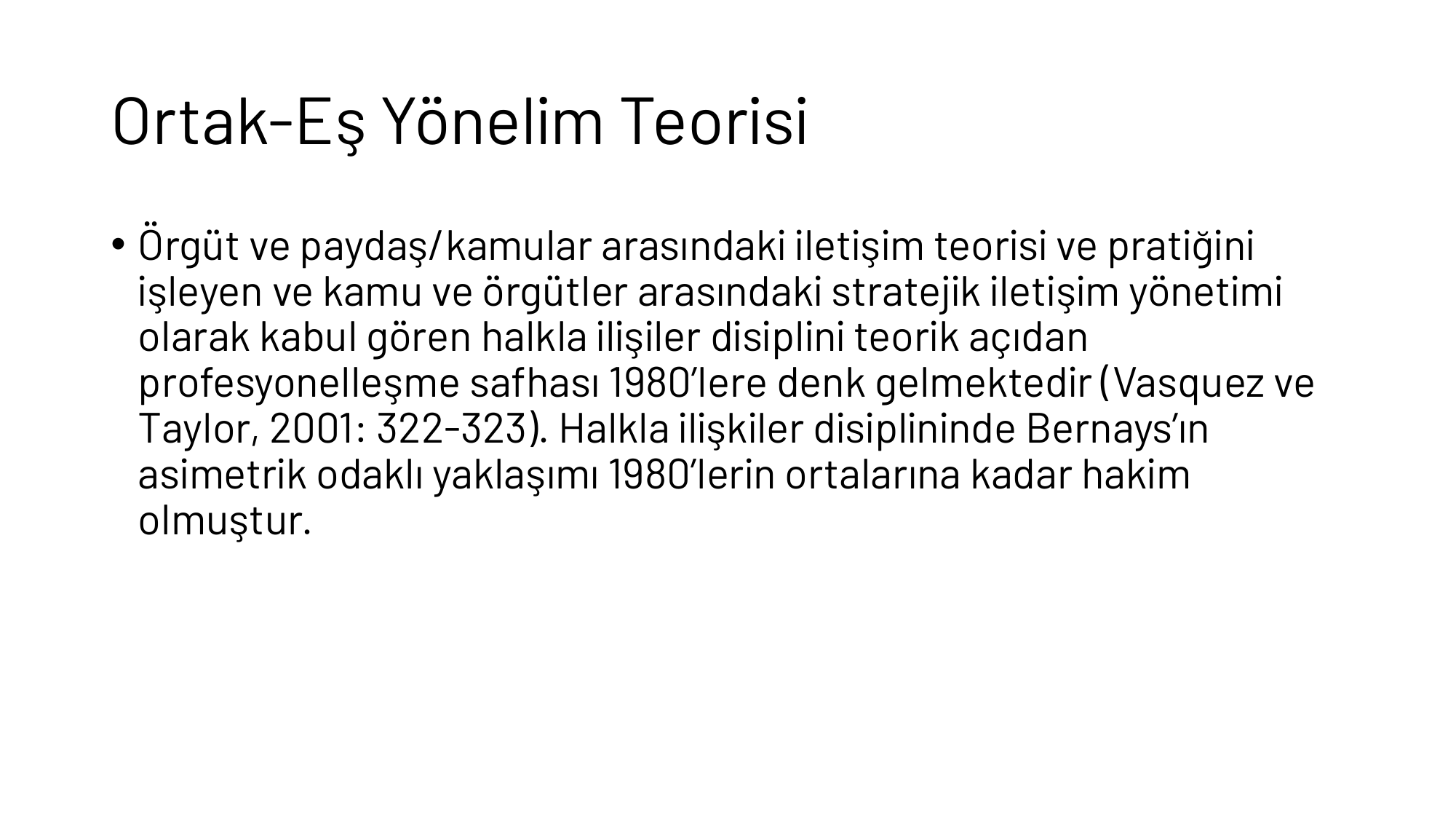

# Ortak-Eş Yönelim Teorisi
Örgüt ve paydaş/kamular arasındaki iletişim teorisi ve pratiğini işleyen ve kamu ve örgütler arasındaki stratejik iletişim yönetimi olarak kabul gören halkla ilişiler disiplini teorik açıdan profesyonelleşme safhası 1980’lere denk gelmektedir (Vasquez ve Taylor, 2001: 322-323). Halkla ilişkiler disiplininde Bernays’ın asimetrik odaklı yaklaşımı 1980’lerin ortalarına kadar hakim olmuştur.